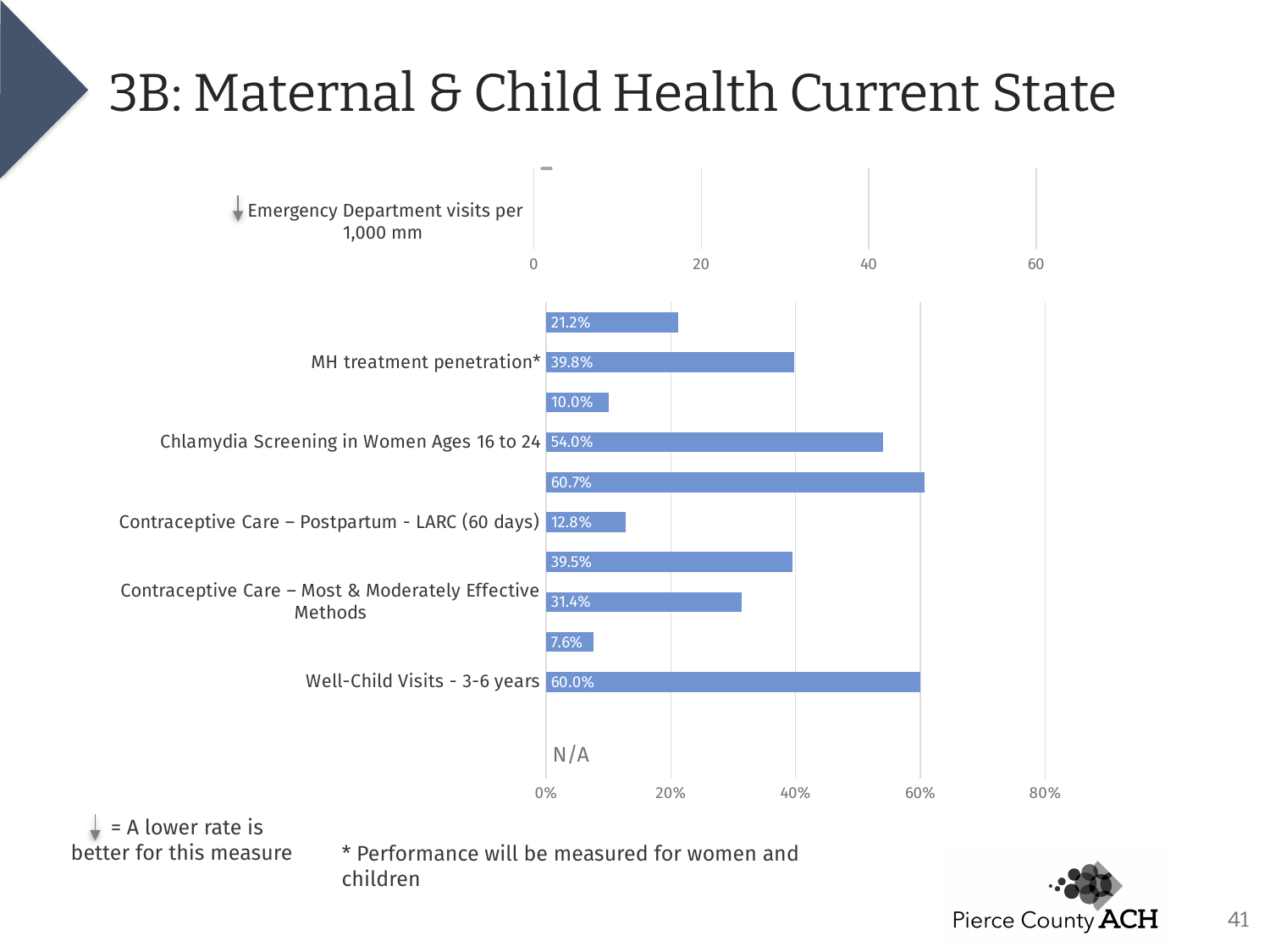

# 3B: Maternal & Child Health Current State

### Chart

| Category | Emergency Department visits per 1,000 mm |  |
|---|---|---|
Emergency Department visits per 1,000 mm

[unsupported chart]

N/A
       = A lower rate is better for this measure
* Performance will be measured for women and children
41